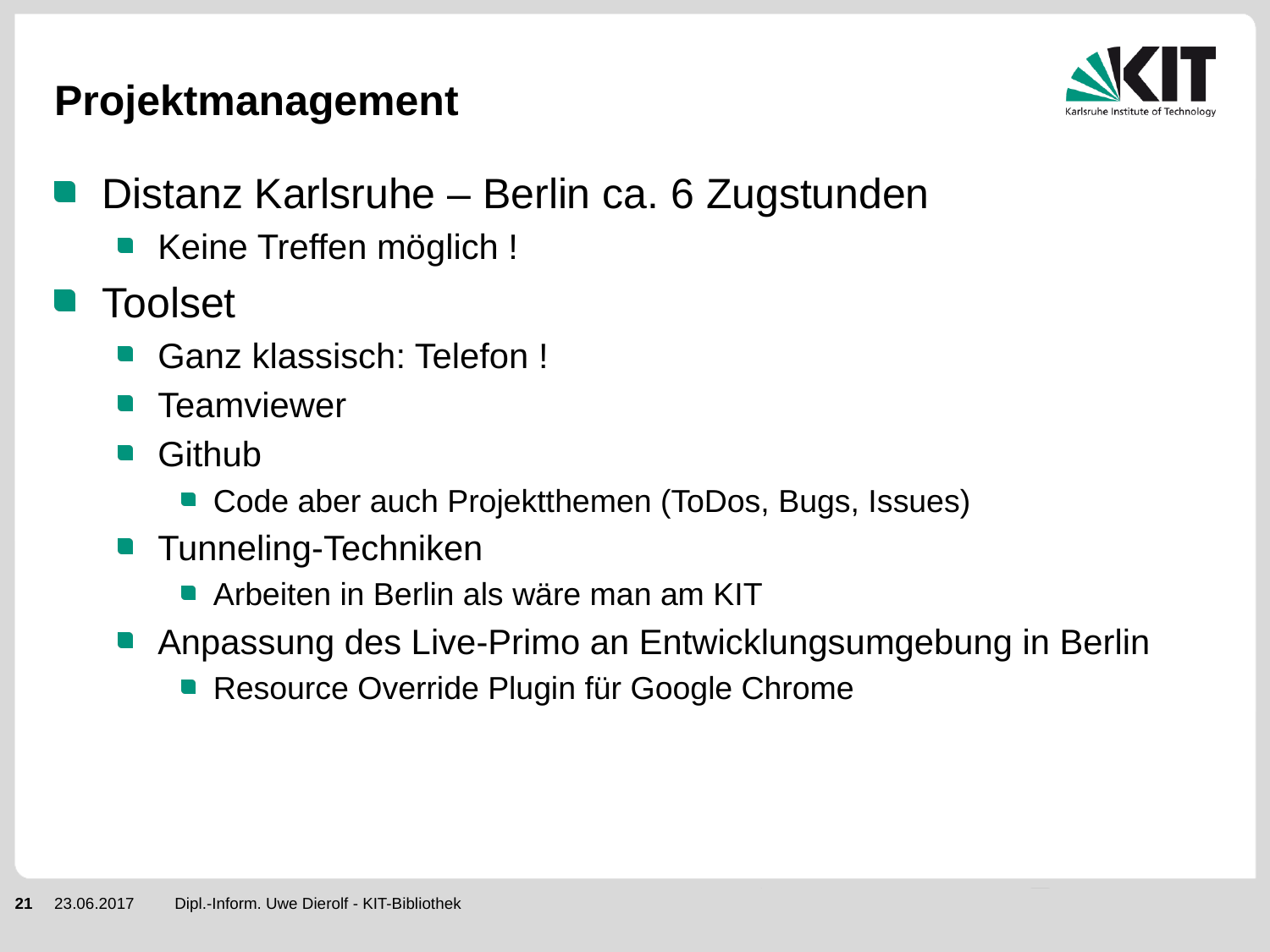

# Projektmanagement
Distanz Karlsruhe – Berlin ca. 6 Zugstunden
Keine Treffen möglich !
Toolset
Ganz klassisch: Telefon !
Teamviewer
Github
Code aber auch Projektthemen (ToDos, Bugs, Issues)
Tunneling-Techniken
Arbeiten in Berlin als wäre man am KIT
Anpassung des Live-Primo an Entwicklungsumgebung in Berlin
Resource Override Plugin für Google Chrome
21
23.06.2017
Dipl.-Inform. Uwe Dierolf - KIT-Bibliothek